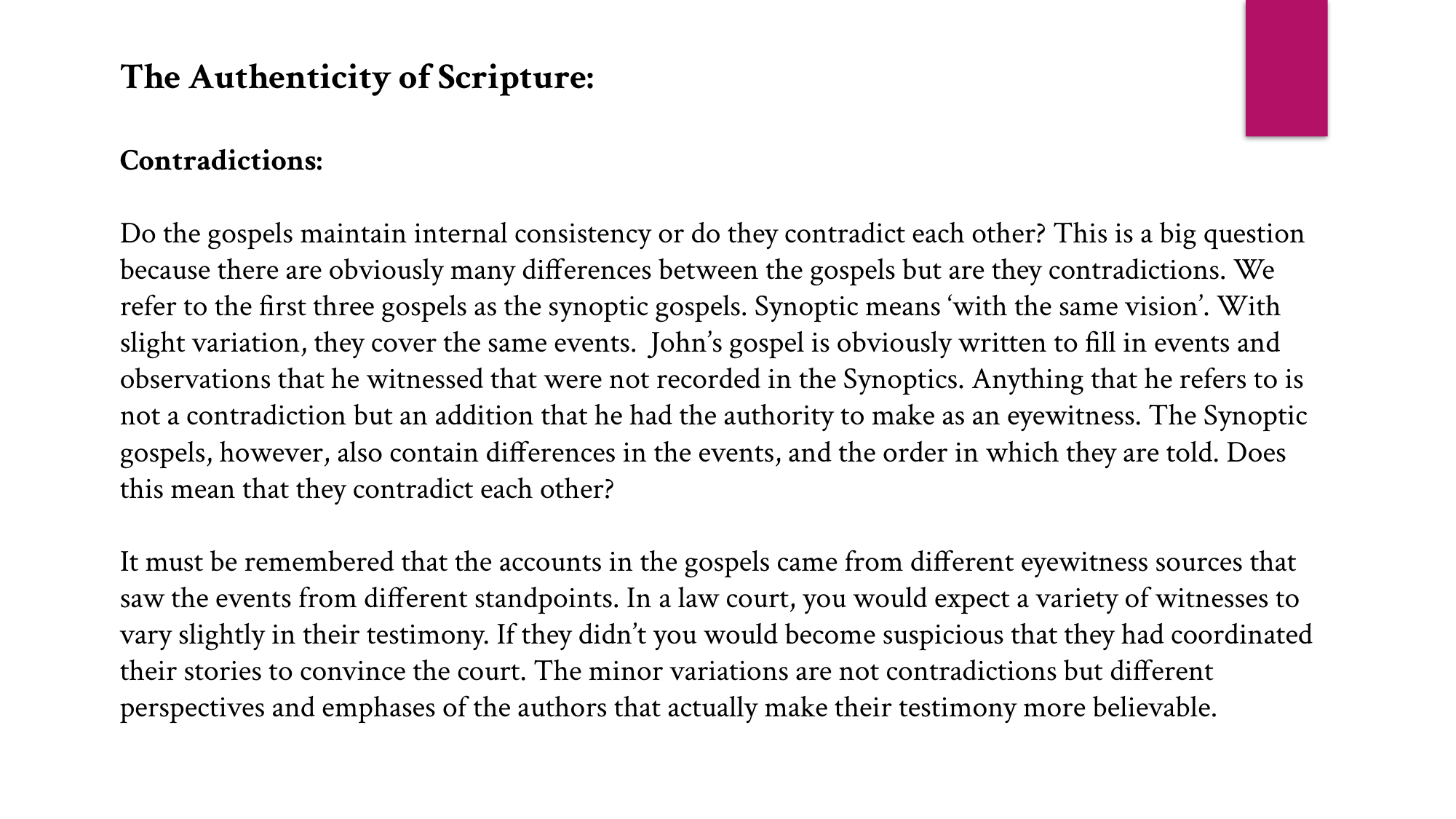

The Authenticity of Scripture:

Contradictions:

Do the gospels maintain internal consistency or do they contradict each other? This is a big question because there are obviously many differences between the gospels but are they contradictions. We refer to the first three gospels as the synoptic gospels. Synoptic means ‘with the same vision’. With slight variation, they cover the same events.  John’s gospel is obviously written to fill in events and observations that he witnessed that were not recorded in the Synoptics. Anything that he refers to is not a contradiction but an addition that he had the authority to make as an eyewitness. The Synoptic gospels, however, also contain differences in the events, and the order in which they are told. Does this mean that they contradict each other?

It must be remembered that the accounts in the gospels came from different eyewitness sources that saw the events from different standpoints. In a law court, you would expect a variety of witnesses to vary slightly in their testimony. If they didn’t you would become suspicious that they had coordinated their stories to convince the court. The minor variations are not contradictions but different perspectives and emphases of the authors that actually make their testimony more believable.